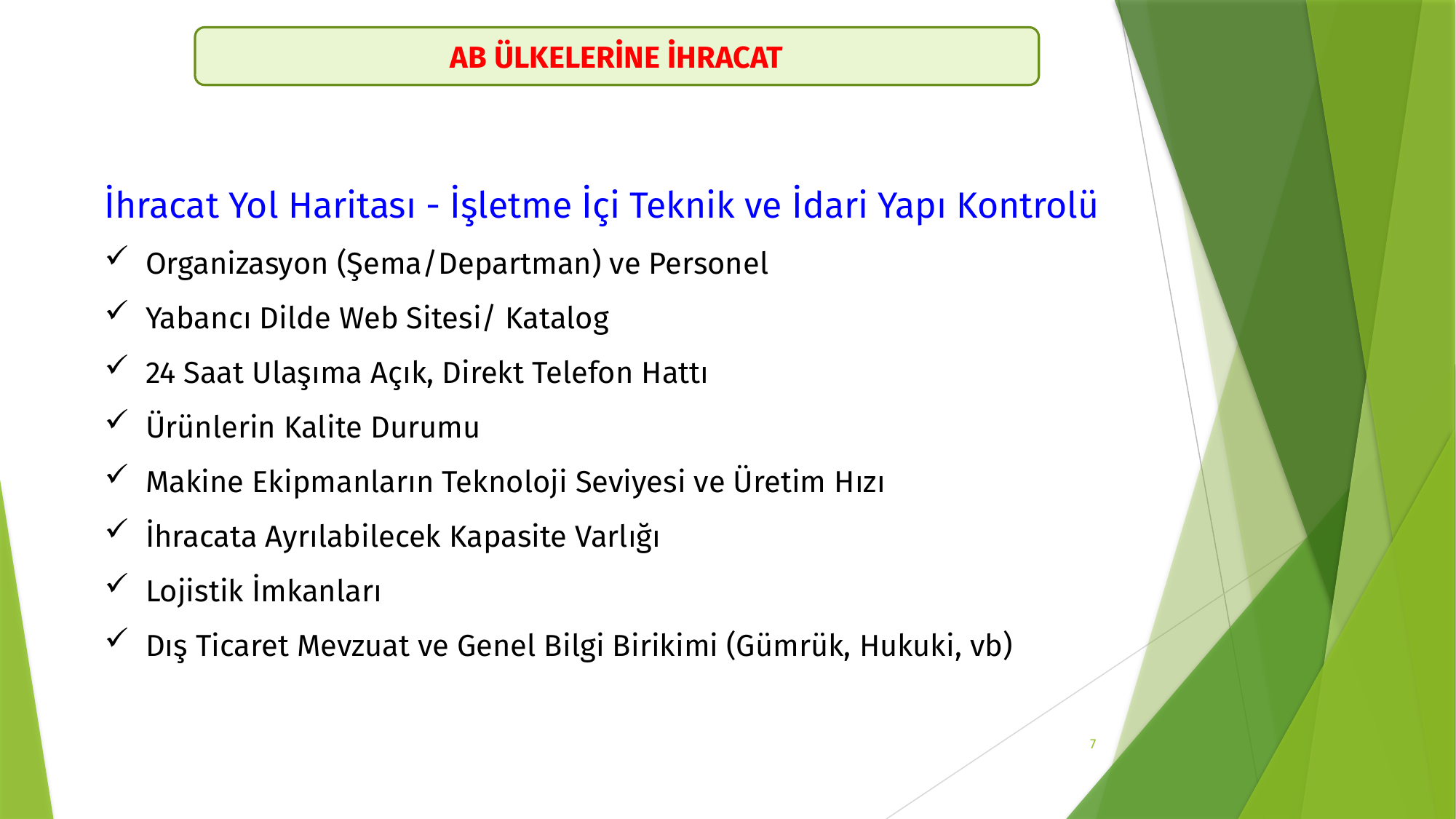

AB ÜLKELERİNE İHRACAT
İhracat Yol Haritası - İşletme İçi Teknik ve İdari Yapı Kontrolü
Organizasyon (Şema/Departman) ve Personel
Yabancı Dilde Web Sitesi/ Katalog
24 Saat Ulaşıma Açık, Direkt Telefon Hattı
Ürünlerin Kalite Durumu
Makine Ekipmanların Teknoloji Seviyesi ve Üretim Hızı
İhracata Ayrılabilecek Kapasite Varlığı
Lojistik İmkanları
Dış Ticaret Mevzuat ve Genel Bilgi Birikimi (Gümrük, Hukuki, vb)
7